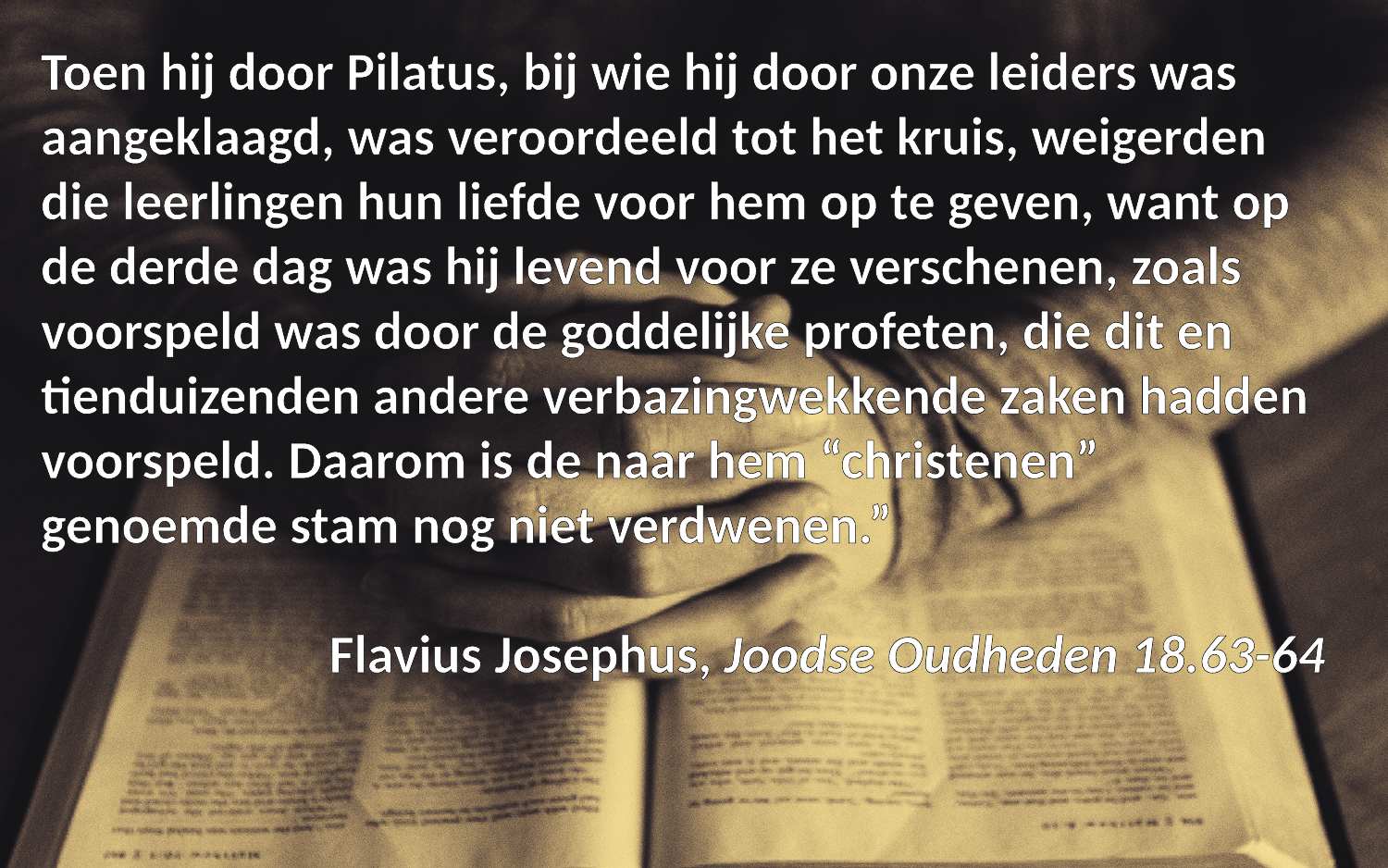

Toen hij door Pilatus, bij wie hij door onze leiders was aangeklaagd, was veroordeeld tot het kruis, weigerden die leerlingen hun liefde voor hem op te geven, want op de derde dag was hij levend voor ze verschenen, zoals voorspeld was door de goddelijke profeten, die dit en tienduizenden andere verbazingwekkende zaken hadden voorspeld. Daarom is de naar hem “christenen” genoemde stam nog niet verdwenen.”

Flavius Josephus, Joodse Oudheden 18.63-64